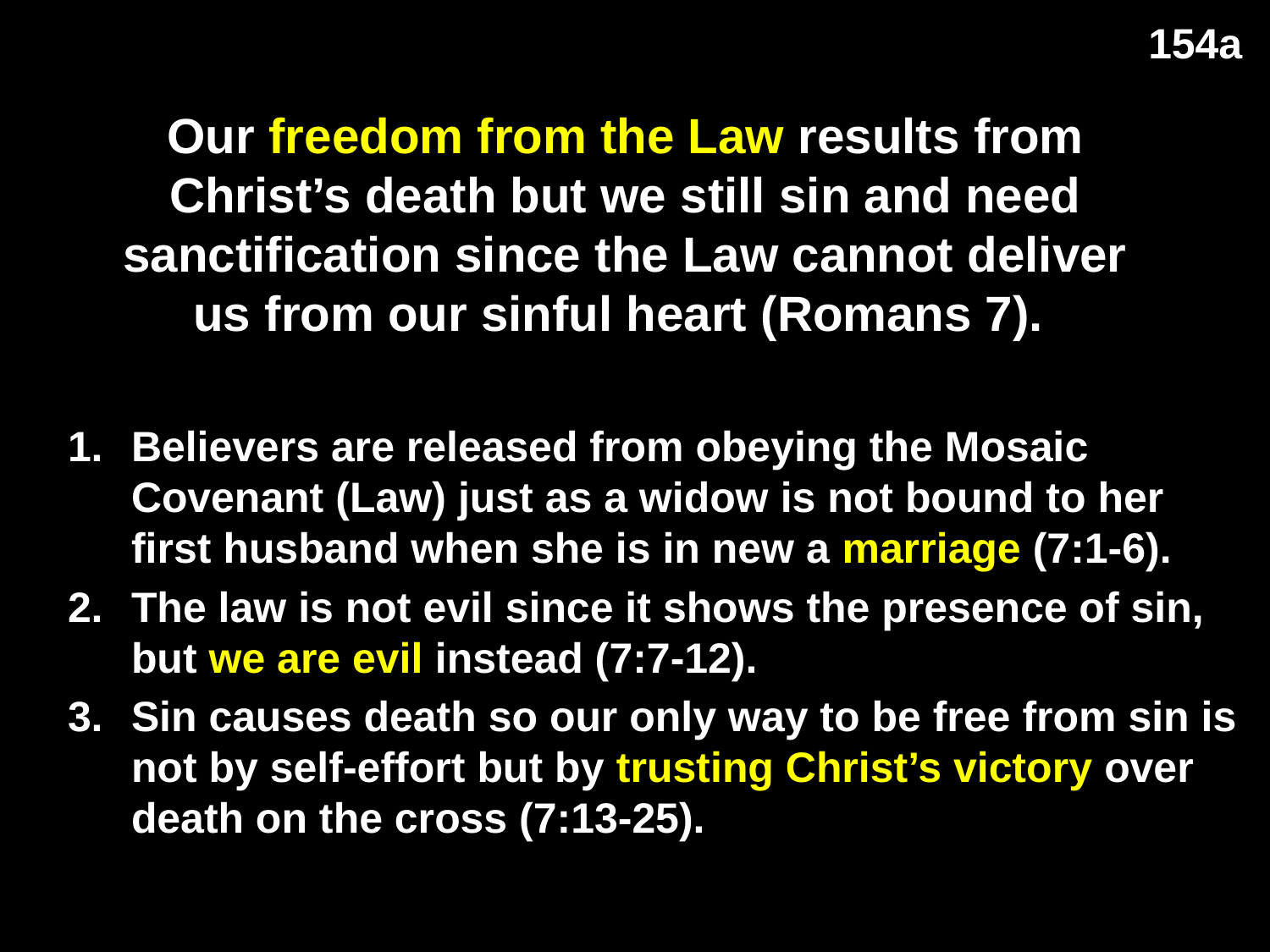

154a
# Our freedom from the Law results from Christ’s death but we still sin and need sanctification since the Law cannot deliver us from our sinful heart (Romans 7).
Believers are released from obeying the Mosaic Covenant (Law) just as a widow is not bound to her first husband when she is in new a marriage (7:1-6).
The law is not evil since it shows the presence of sin, but we are evil instead (7:7-12).
Sin causes death so our only way to be free from sin is not by self-effort but by trusting Christ’s victory over death on the cross (7:13-25).